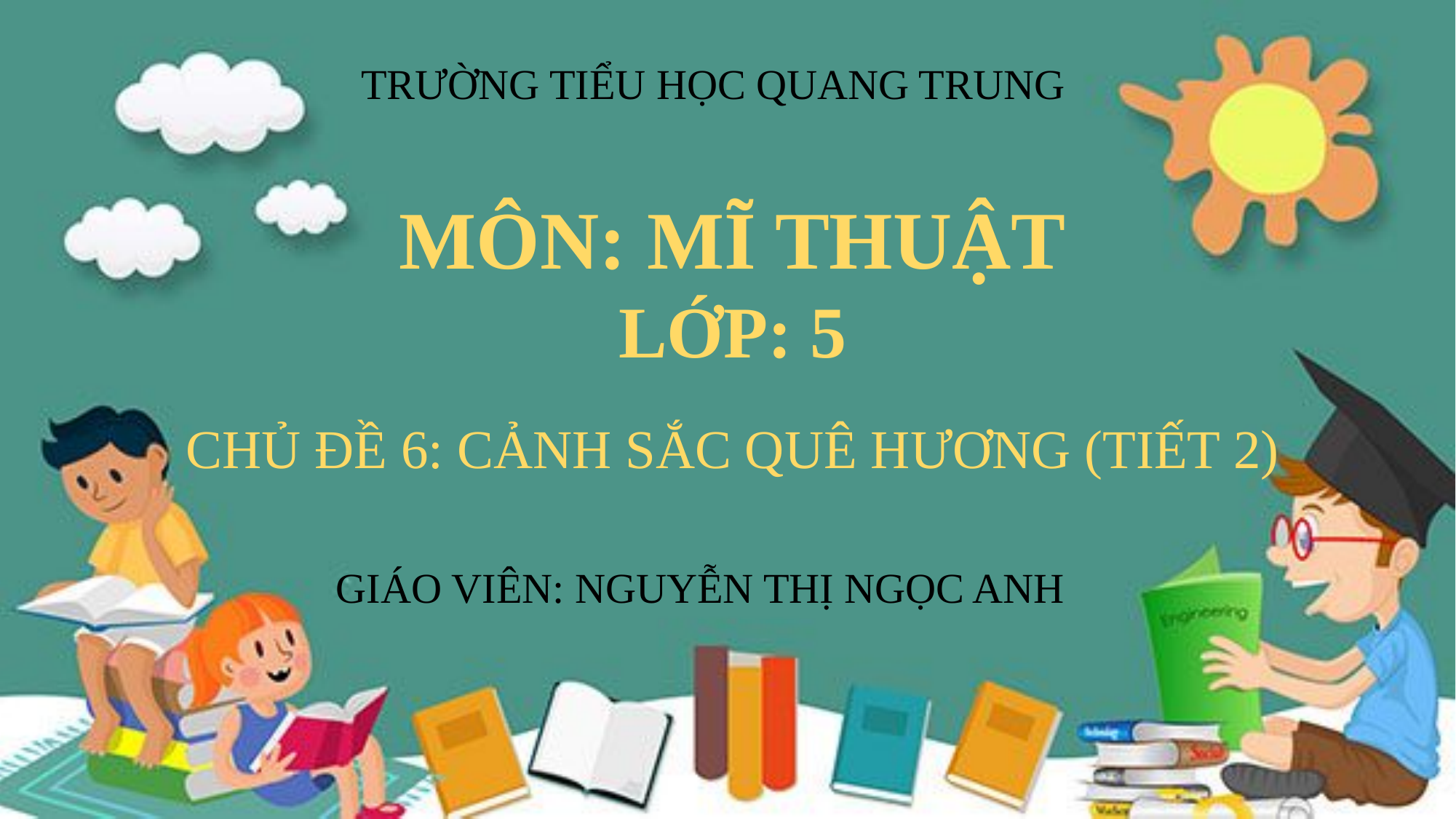

TRƯỜNG TIỂU HỌC QUANG TRUNG
MÔN: MĨ THUẬT
LỚP: 5
CHỦ ĐỀ 6: CẢNH SẮC QUÊ HƯƠNG (TIẾT 2)
GIÁO VIÊN: NGUYỄN THỊ NGỌC ANH